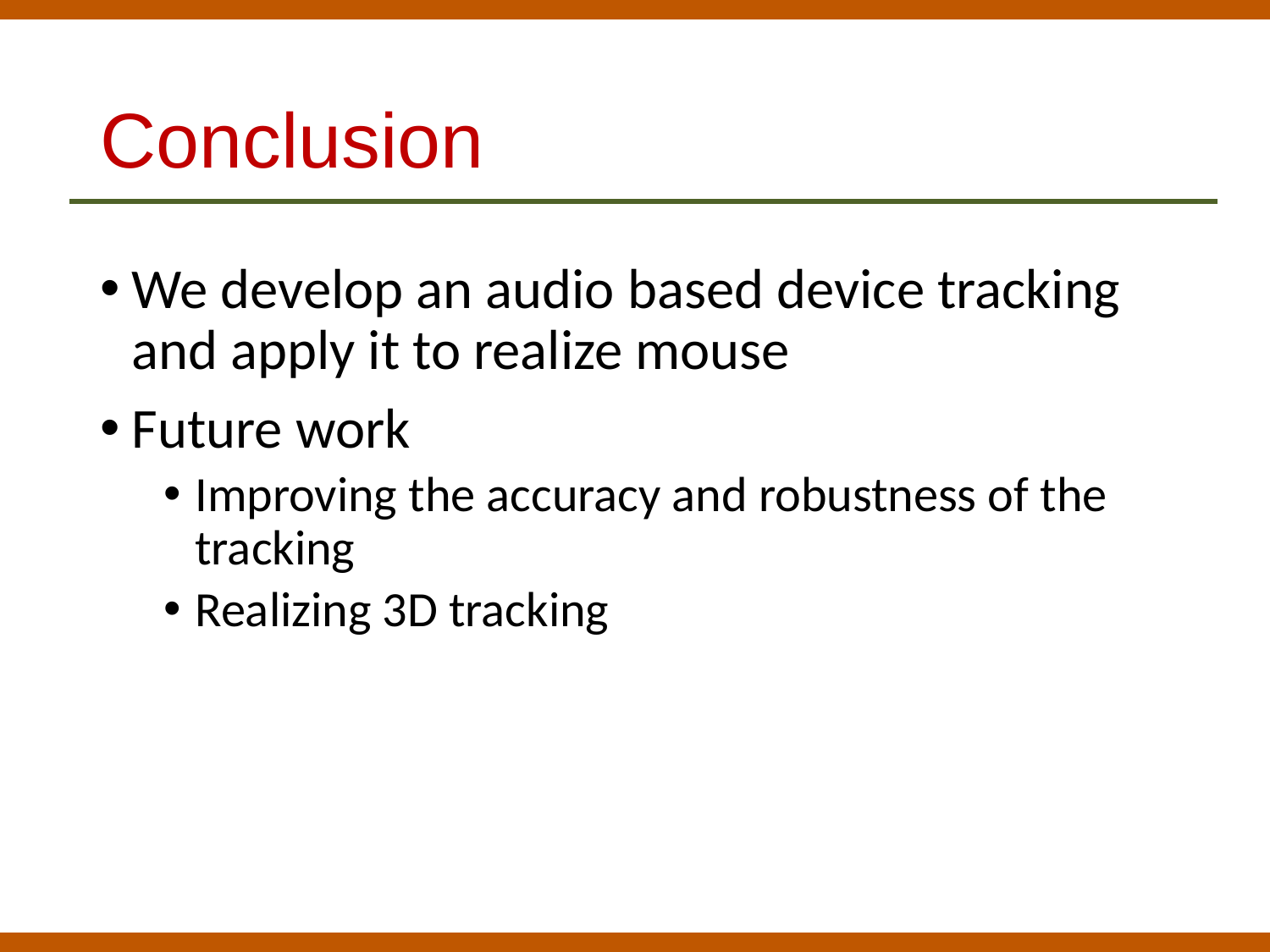

# Conclusion
We develop an audio based device tracking and apply it to realize mouse
Future work
Improving the accuracy and robustness of the tracking
Realizing 3D tracking